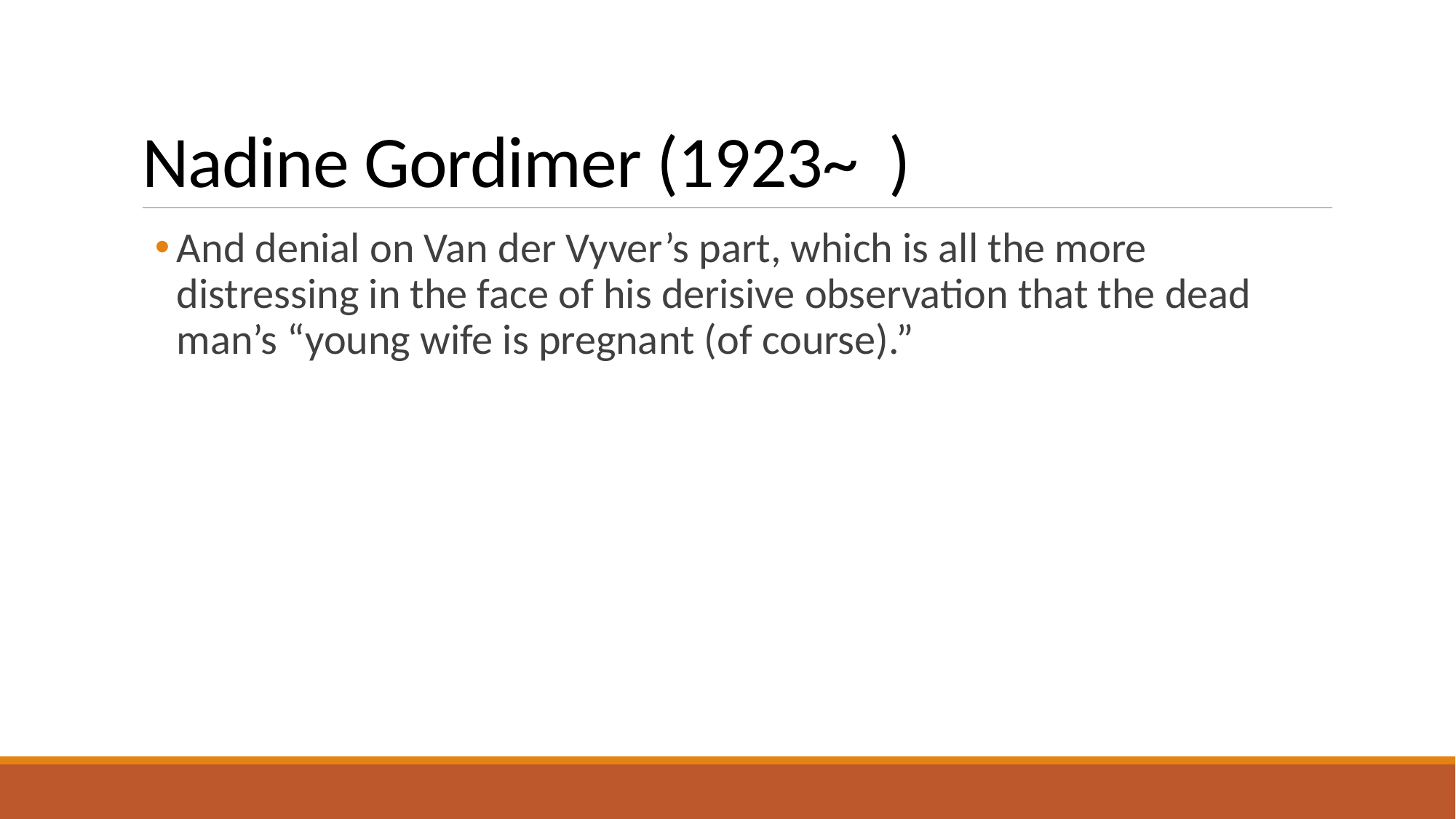

# Nadine Gordimer (1923~  )
And denial on Van der Vyver’s part, which is all the more distressing in the face of his derisive observation that the dead man’s “young wife is pregnant (of course).”